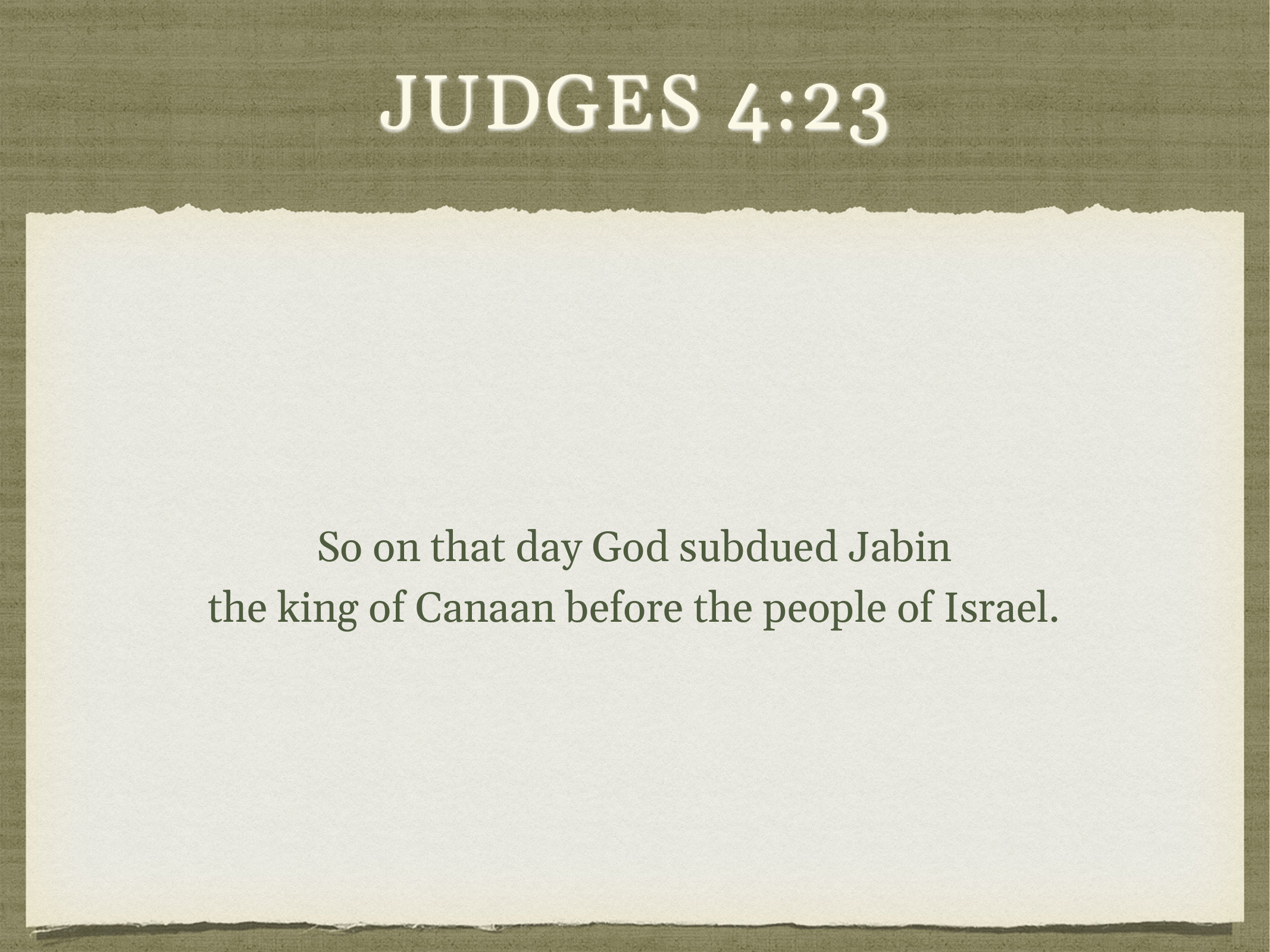

# Judges 4:23
So on that day God subdued Jabin
the king of Canaan before the people of Israel.